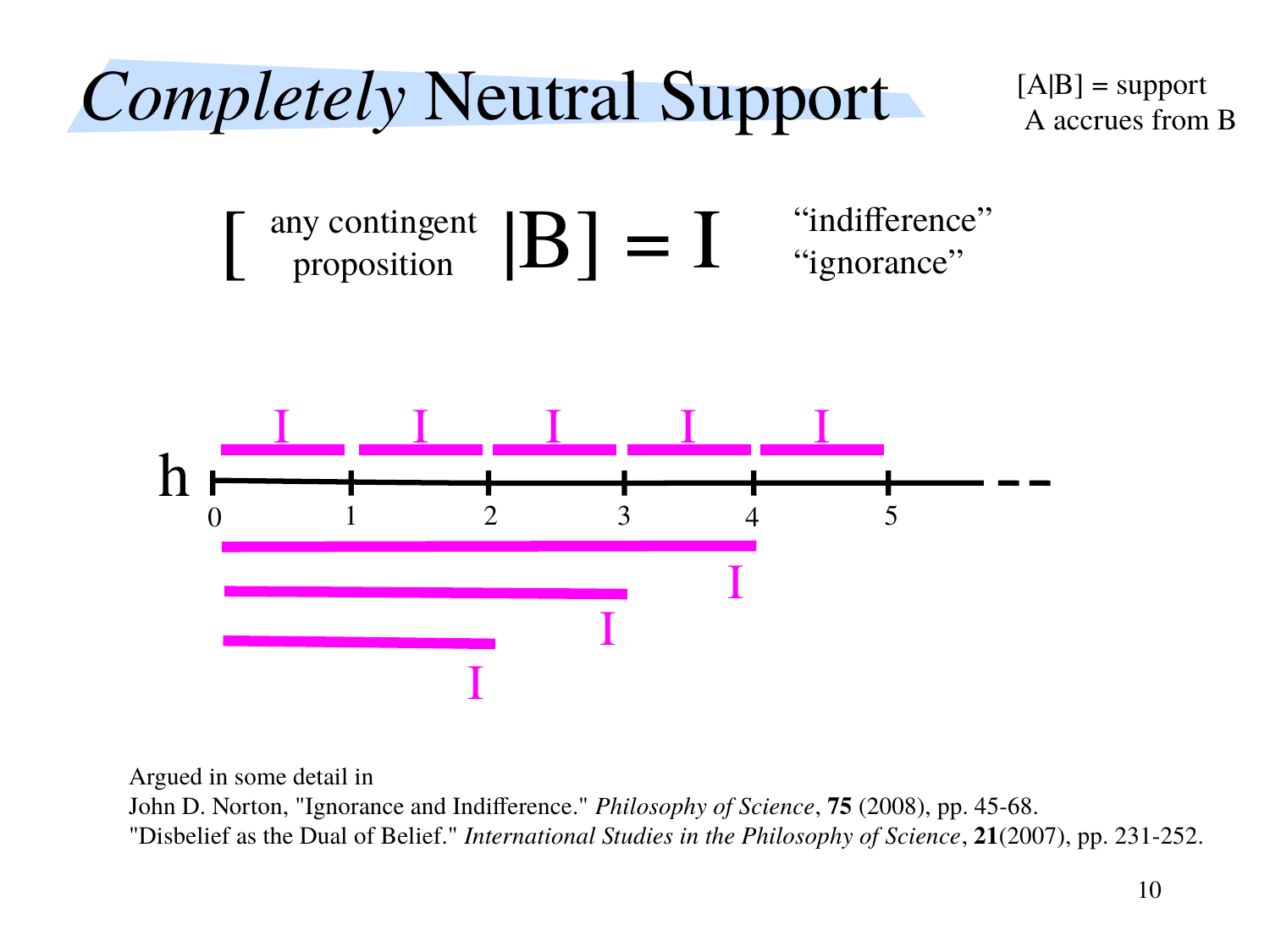

# Completely Neutral Support
[A|B] = support
 A accrues from B

[            |B] = I
“indifference”
“ignorance”
any contingent proposition
I

I

I

I

I

h

1
2
3
5
0
4
I

I

I
Argued in some detail in
John D. Norton, "Ignorance and Indifference." Philosophy of Science, 75 (2008), pp. 45-68.
"Disbelief as the Dual of Belief." International Studies in the Philosophy of Science, 21(2007), pp. 231-252.

10